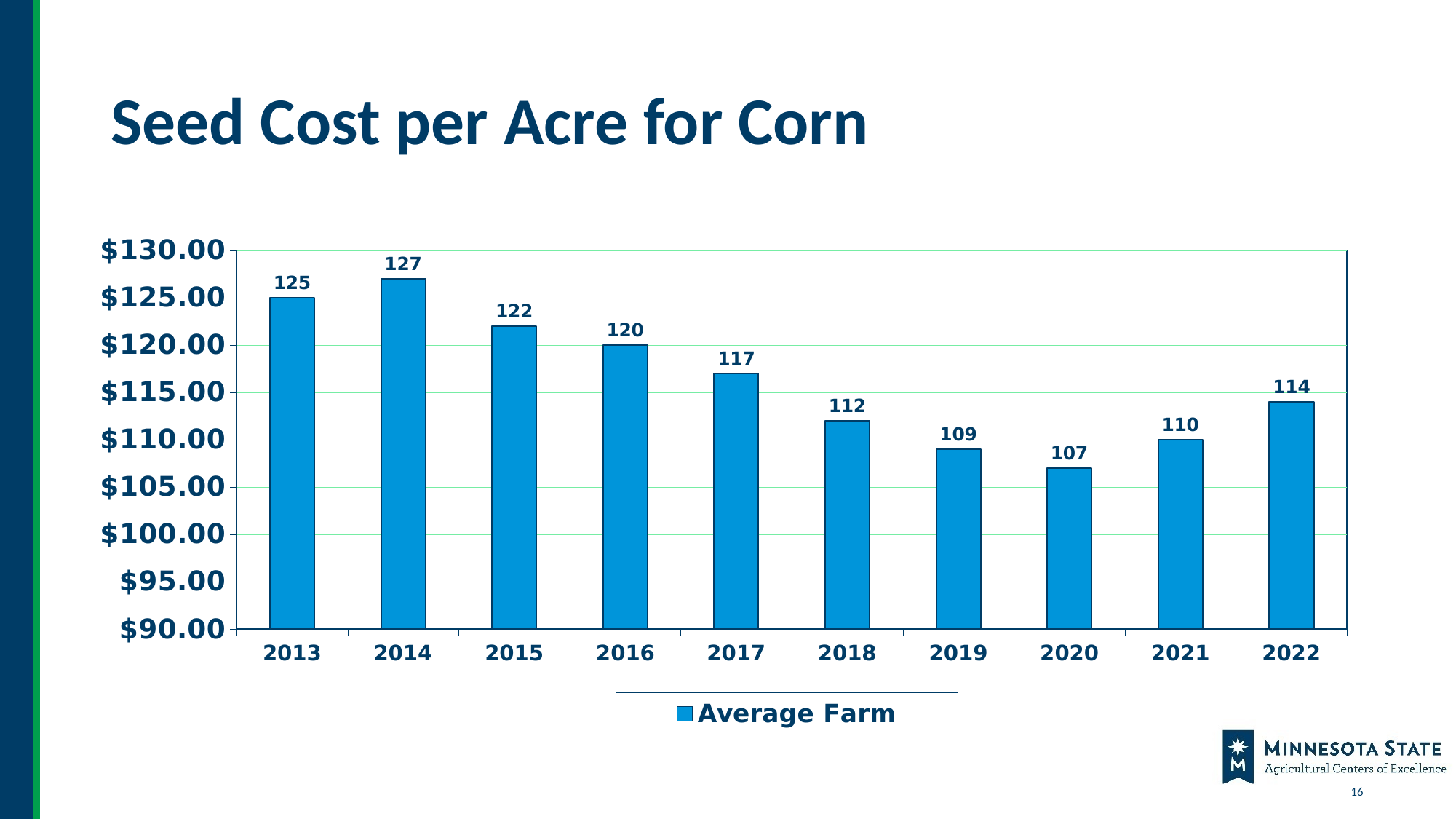

# Seed Cost per Acre for Corn

### Chart

| Category | Average Farm |
|---|---|
| 2013 | 125.0 |
| 2014 | 127.0 |
| 2015 | 122.0 |
| 2016 | 120.0 |
| 2017 | 117.0 |
| 2018 | 112.0 |
| 2019 | 109.0 |
| 2020 | 107.0 |
| 2021 | 110.0 |
| 2022 | 114.0 |